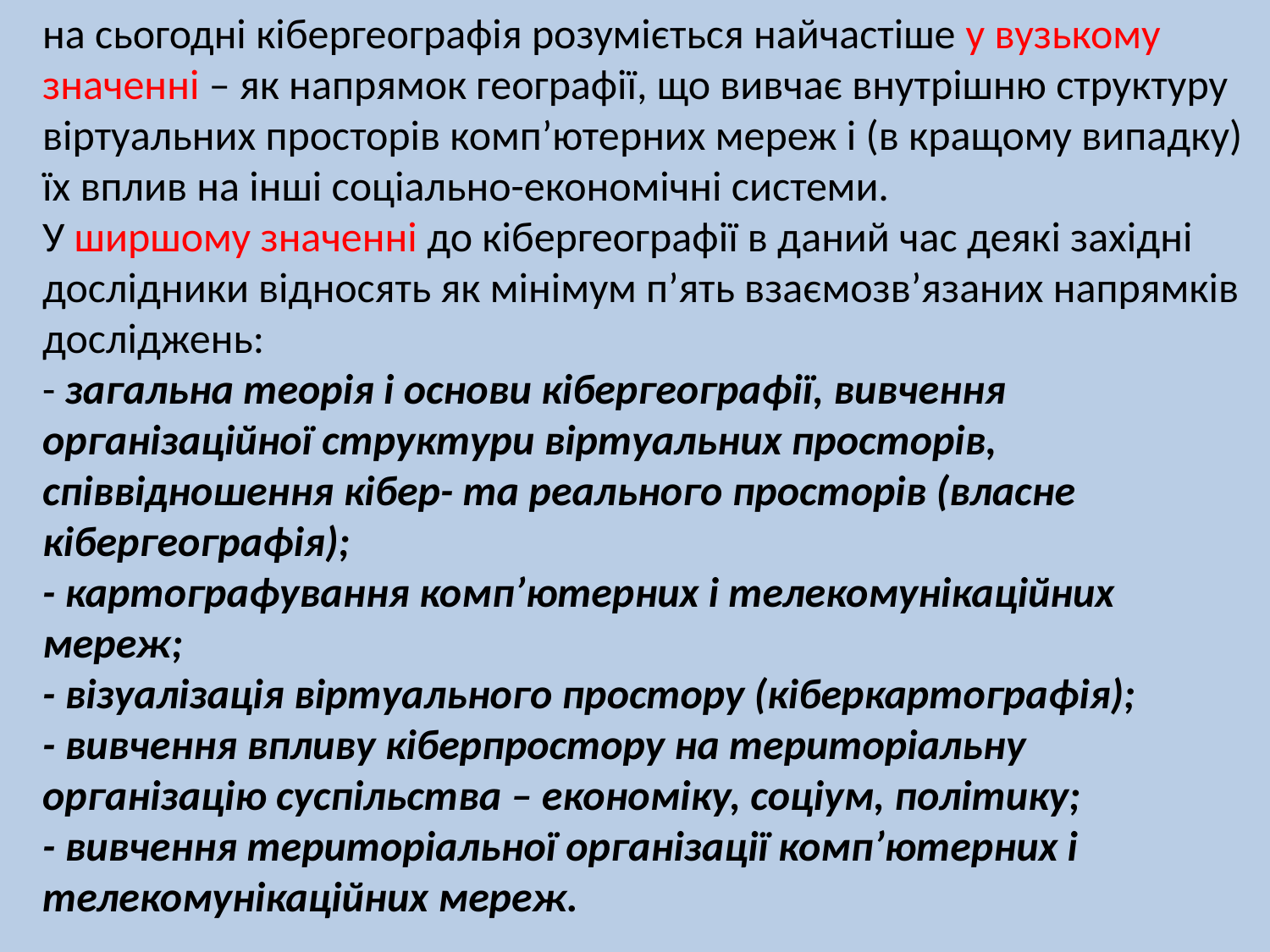

на сьогодні кібергеографія розуміється найчастіше у вузькому значенні – як напрямок географії, що вивчає внутрішню структуру віртуальних просторів комп’ютерних мереж і (в кращому випадку) їх вплив на інші соціально-економічні системи.
У ширшому значенні до кібергеографії в даний час деякі західні дослідники відносять як мінімум п’ять взаємозв’язаних напрямків досліджень:
- загальна теорія і основи кібергеографії, вивчення організаційної структури віртуальних просторів, співвідношення кібер- та реального просторів (власне кібергеографія);
- картографування комп’ютерних і телекомунікаційних мереж;
- візуалізація віртуального простору (кіберкартографія);
- вивчення впливу кіберпростору на територіальну організацію суспільства – економіку, соціум, політику;
- вивчення територіальної організації комп’ютерних і телекомунікаційних мереж.